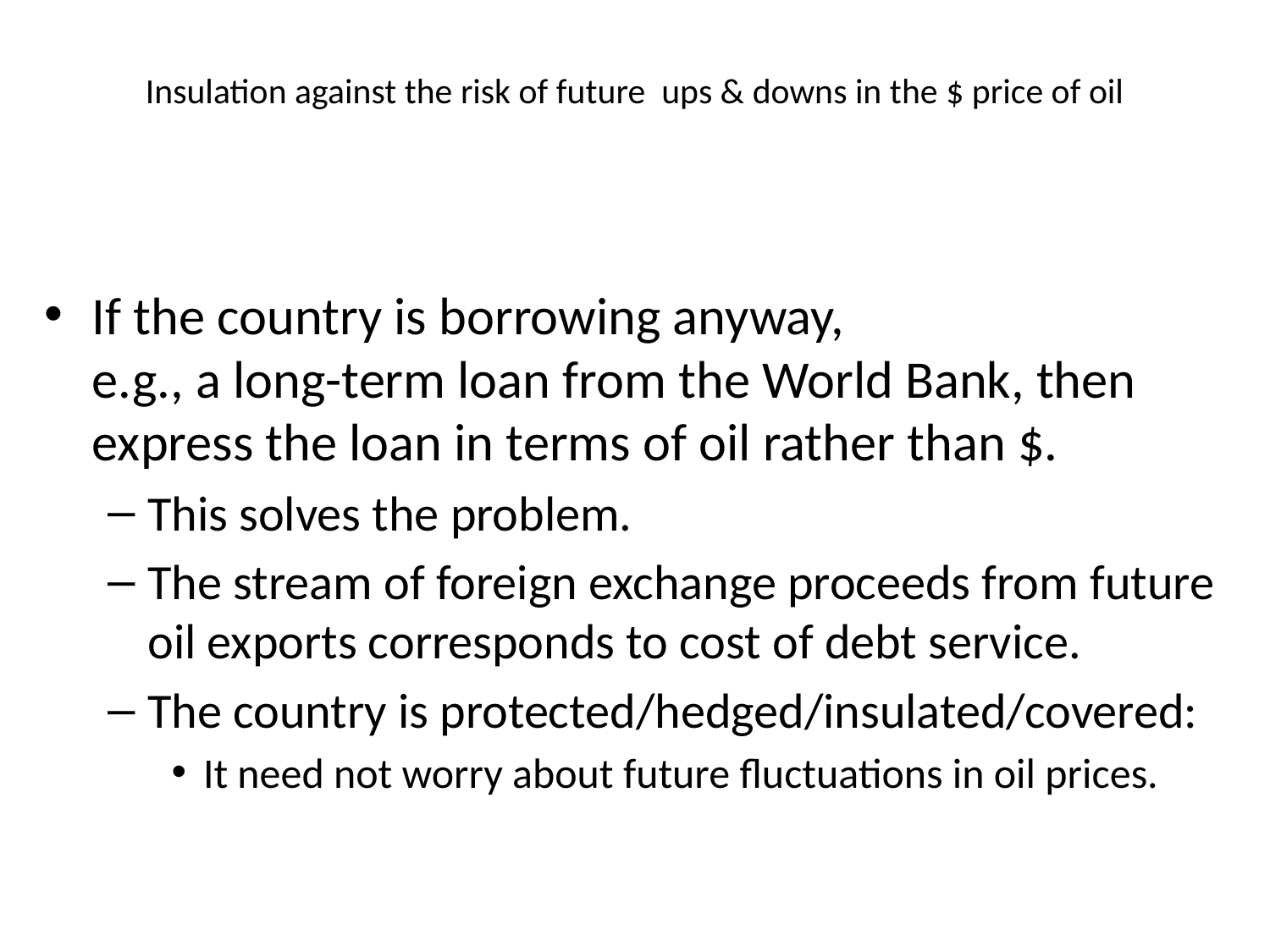

# Insulation against the risk of future  ups & downs in the $ price of oil
If the country is borrowing anyway,
e.g., a long-term loan from the World Bank, then express the loan in terms of oil rather than $.
This solves the problem.
The stream of foreign exchange proceeds from future oil exports corresponds to cost of debt service.
The country is protected/hedged/insulated/covered:
It need not worry about future fluctuations in oil prices.